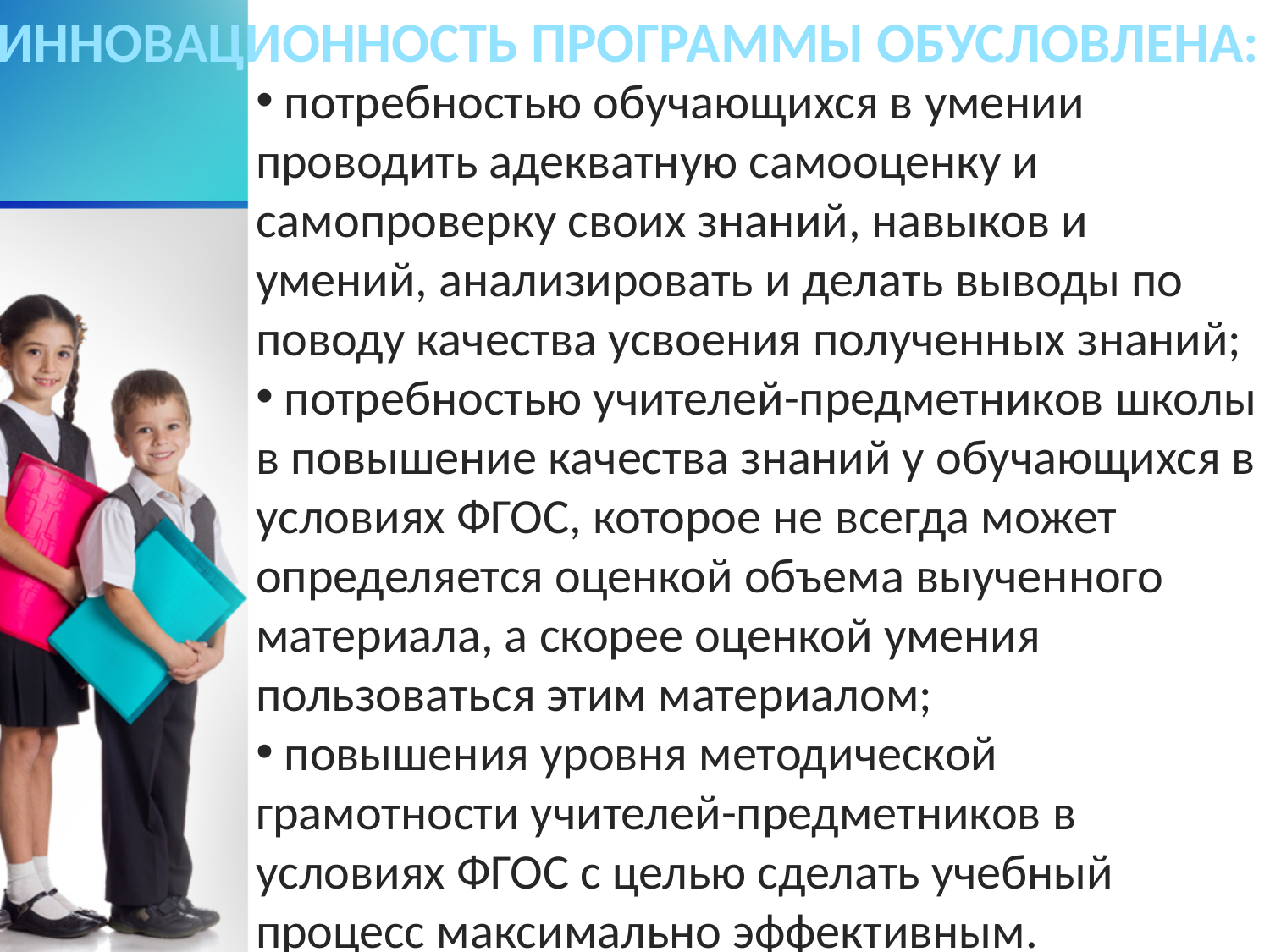

# ИННОВАЦИОННОСТЬ ПРОГРАММЫ ОБУСЛОВЛЕНА:
 потребностью обучающихся в умении проводить адекватную самооценку и самопроверку своих знаний, навыков и умений, анализировать и делать выводы по поводу качества усвоения полученных знаний;
 потребностью учителей-предметников школы в повышение качества знаний у обучающихся в условиях ФГОС, которое не всегда может определяется оценкой объема выученного материала, а скорее оценкой умения пользоваться этим материалом;
 повышения уровня методической грамотности учителей-предметников в условиях ФГОС с целью сделать учебный процесс максимально эффективным.